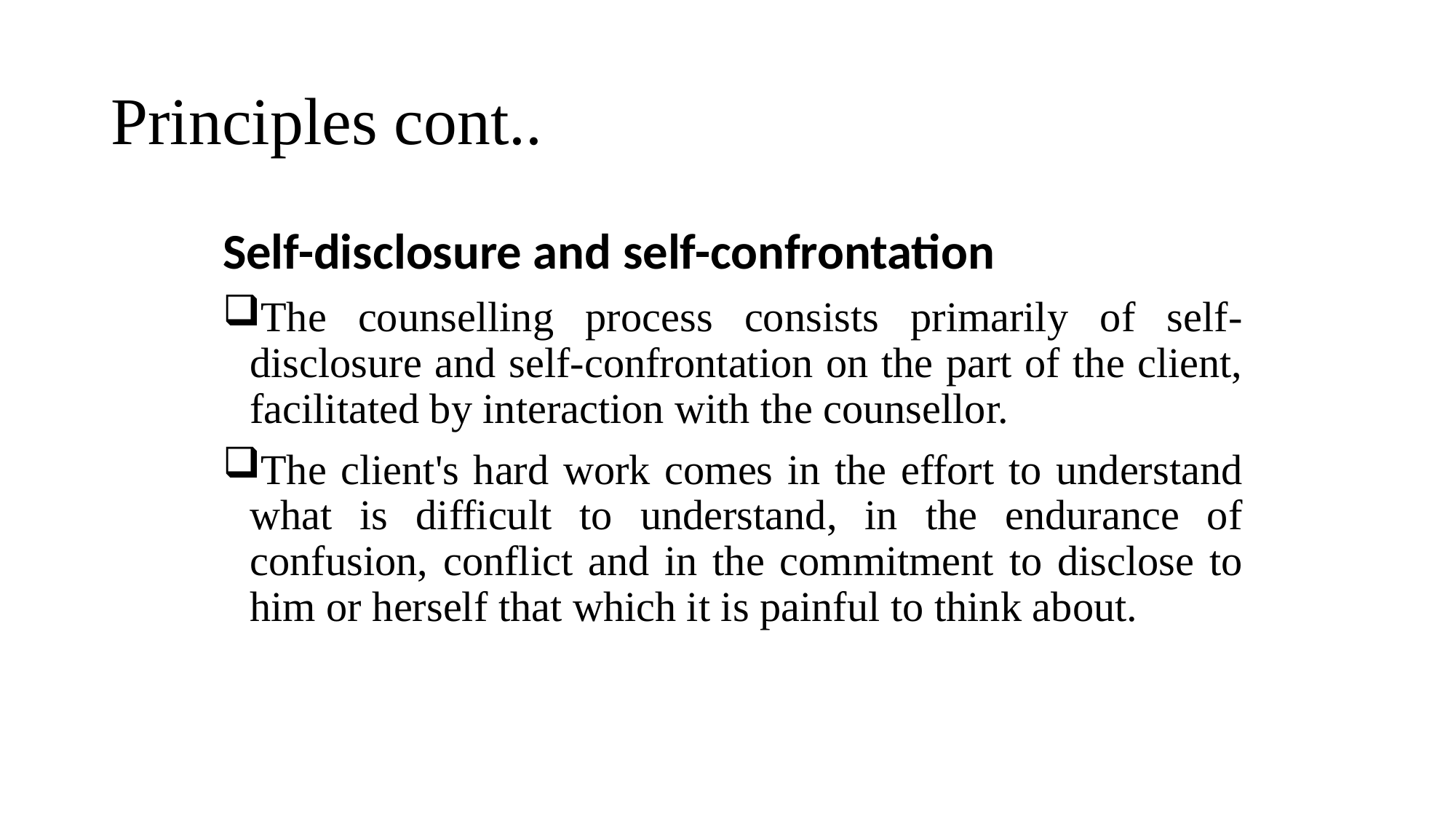

# Principles cont..
Self-disclosure and self-confrontation
The counselling process consists primarily of self-disclosure and self-confrontation on the part of the client, facilitated by interaction with the counsellor.
The client's hard work comes in the effort to understand what is difficult to understand, in the endurance of confusion, conflict and in the commitment to disclose to him or herself that which it is painful to think about.